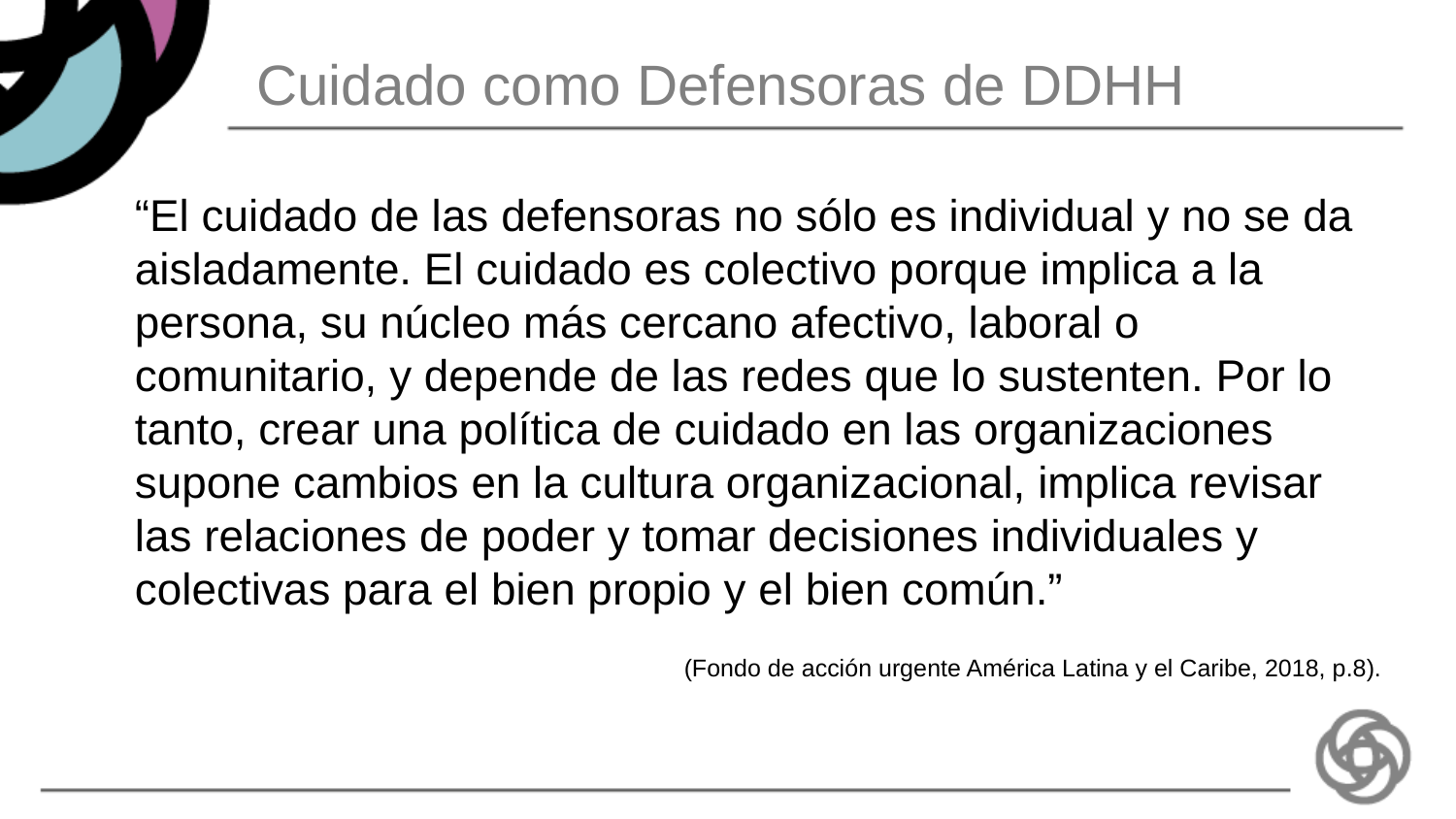

# Cuidado como Defensoras de DDHH
“El cuidado de las defensoras no sólo es individual y no se da aisladamente. El cuidado es colectivo porque implica a la persona, su núcleo más cercano afectivo, laboral o comunitario, y depende de las redes que lo sustenten. Por lo tanto, crear una política de cuidado en las organizaciones supone cambios en la cultura organizacional, implica revisar las relaciones de poder y tomar decisiones individuales y colectivas para el bien propio y el bien común.”

(Fondo de acción urgente América Latina y el Caribe, 2018, p.8).